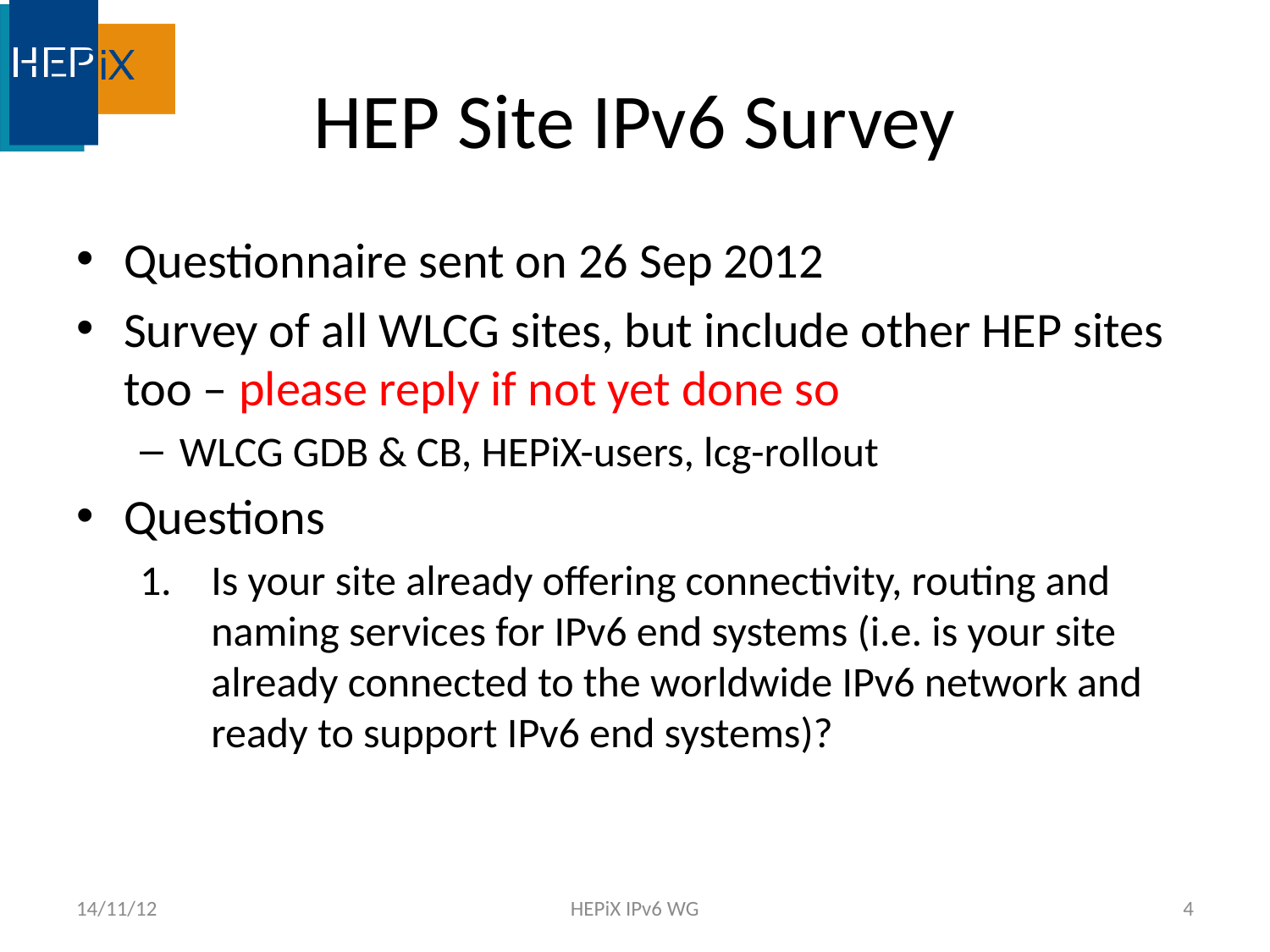

# HEP Site IPv6 Survey
Questionnaire sent on 26 Sep 2012
Survey of all WLCG sites, but include other HEP sites too – please reply if not yet done so
WLCG GDB & CB, HEPiX-users, lcg-rollout
Questions
Is your site already offering connectivity, routing and naming services for IPv6 end systems (i.e. is your site already connected to the worldwide IPv6 network and ready to support IPv6 end systems)?
14/11/12
HEPiX IPv6 WG
4